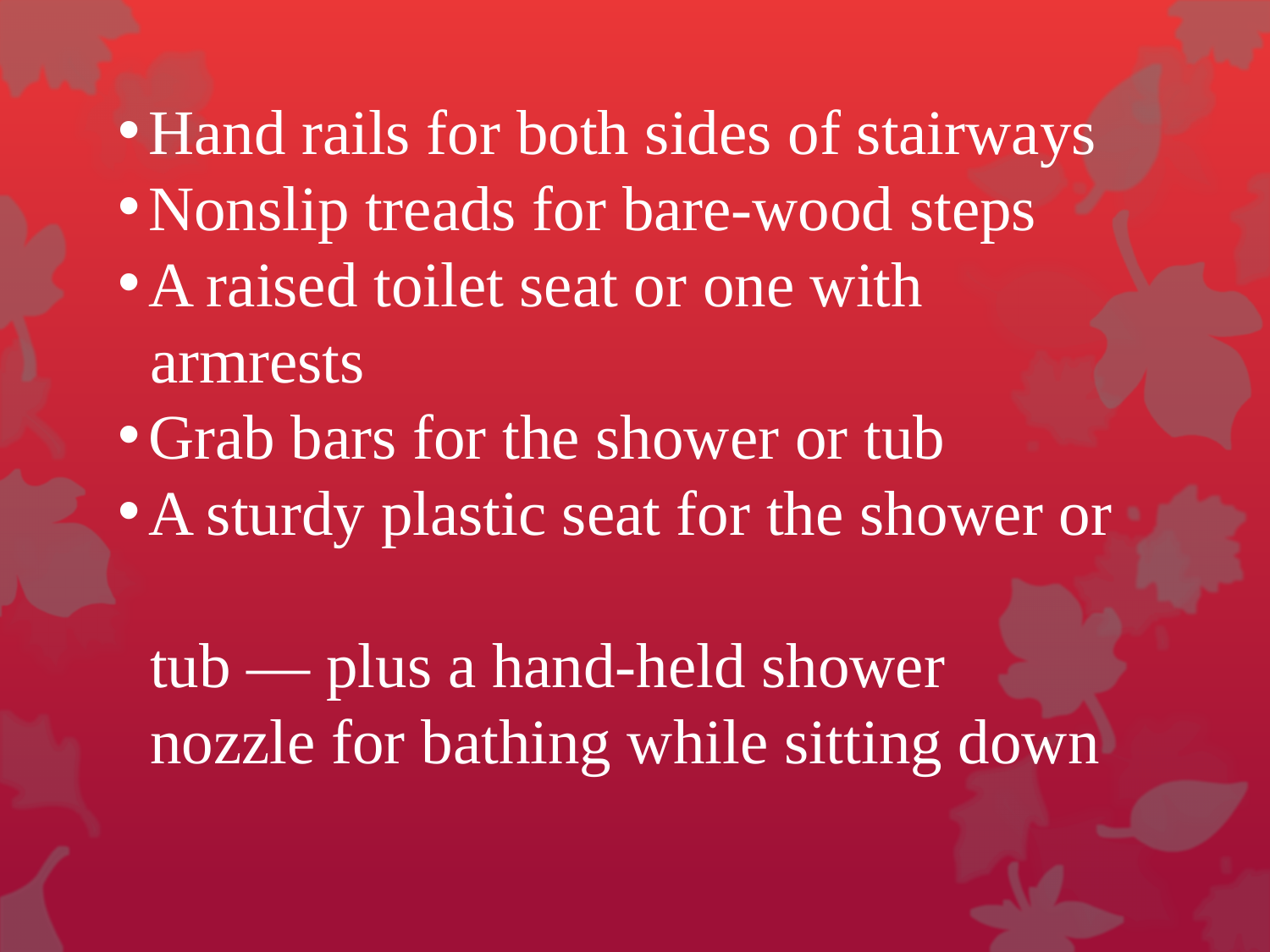

Hand rails for both sides of stairways
Nonslip treads for bare-wood steps
A raised toilet seat or one with
  armrests
Grab bars for the shower or tub
A sturdy plastic seat for the shower or
  tub — plus a hand-held shower
  nozzle for bathing while sitting down